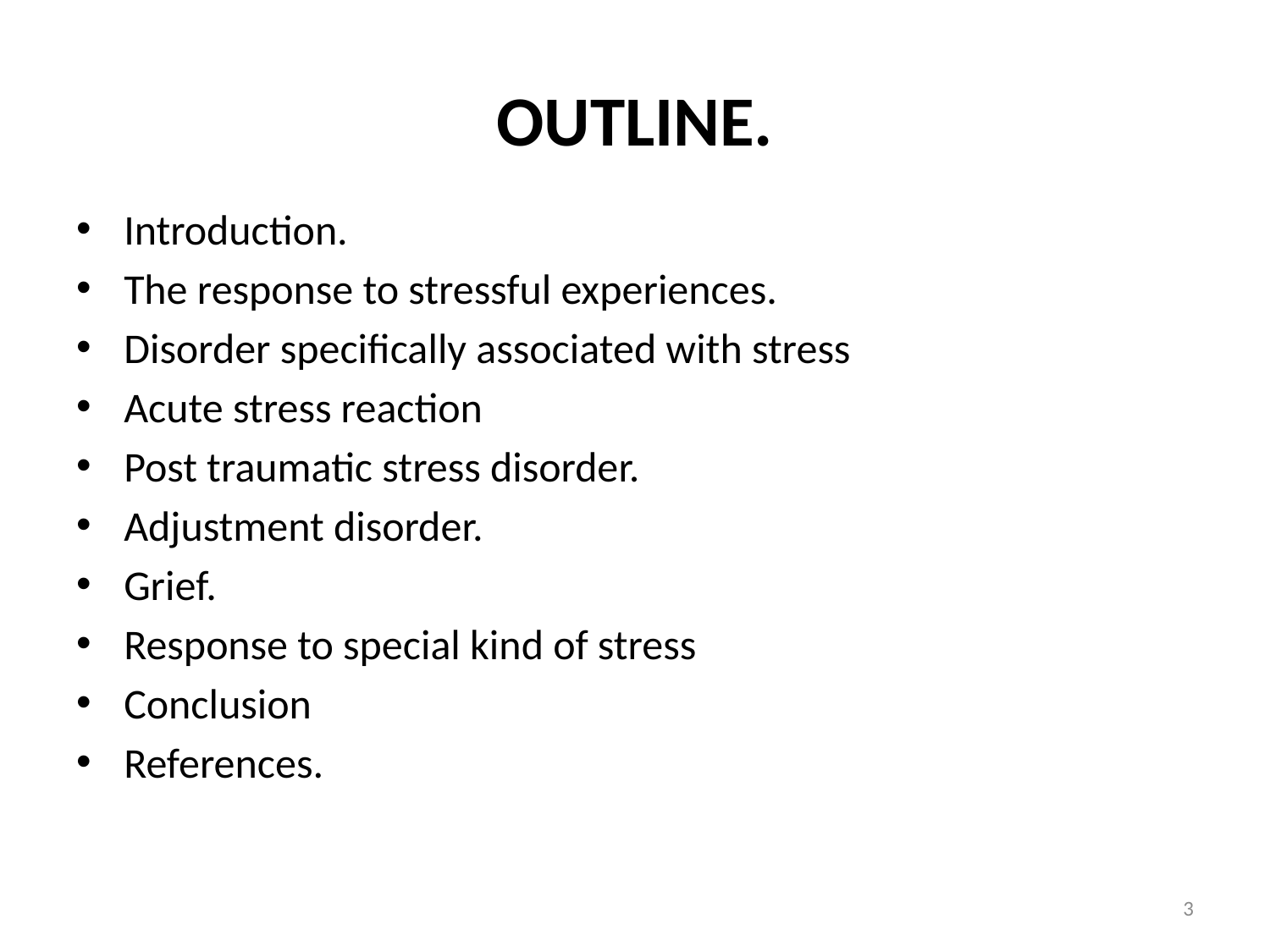

# OUTLINE.
Introduction.
The response to stressful experiences.
Disorder specifically associated with stress
Acute stress reaction
Post traumatic stress disorder.
Adjustment disorder.
Grief.
Response to special kind of stress
Conclusion
References.

3